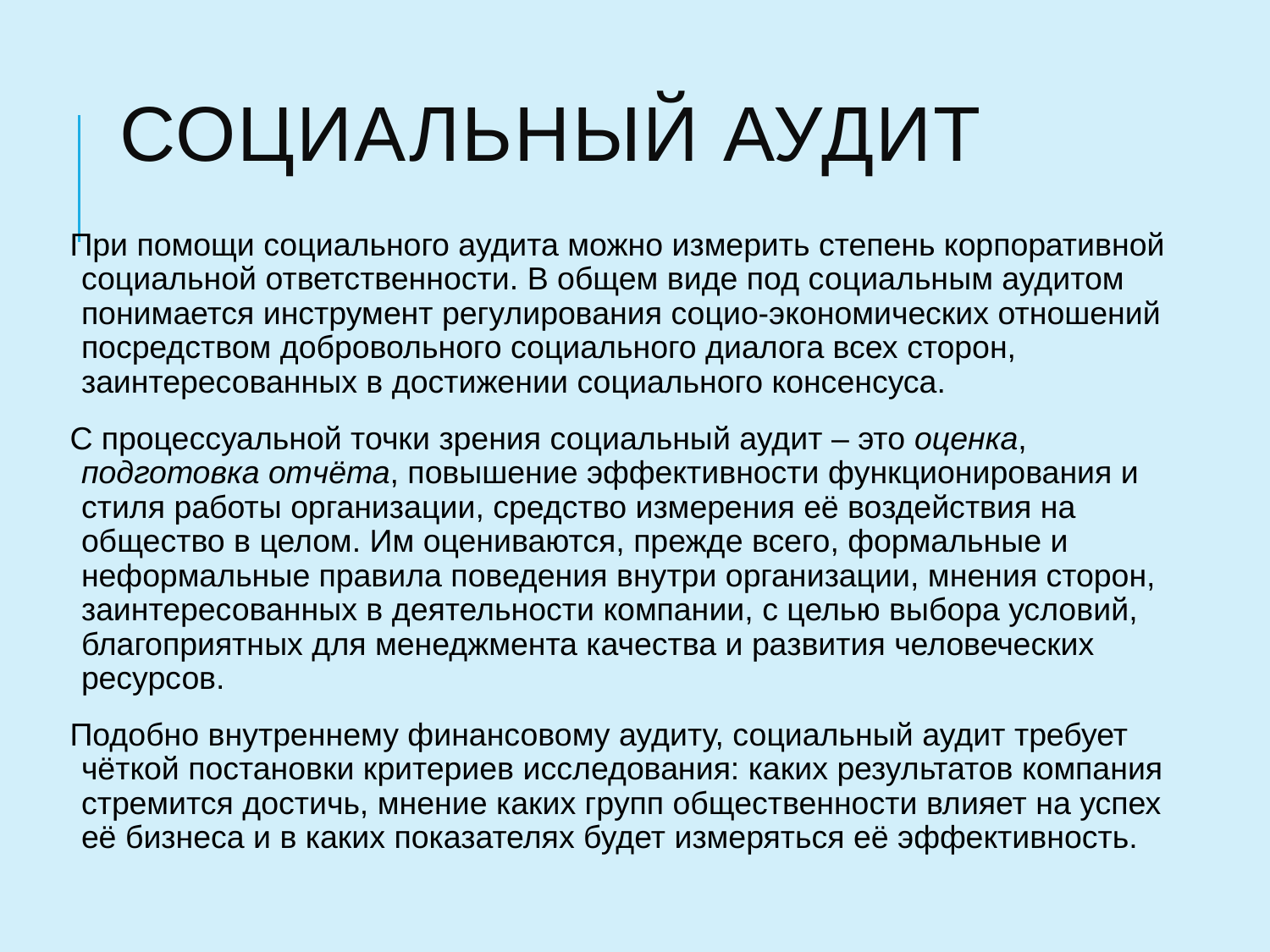

# Социальный аудит
При помощи социального аудита можно измерить степень корпоративной социальной ответственности. В общем виде под социальным аудитом понимается инструмент регулирования социо-экономических отношений посредством добровольного социального диалога всех сторон, заинтересованных в достижении социального консенсуса.
С процессуальной точки зрения социальный аудит – это оценка, подготовка отчёта, повышение эффективности функционирования и стиля работы организации, средство измерения её воздействия на общество в целом. Им оцениваются, прежде всего, формальные и неформальные правила поведения внутри организации, мнения сторон, заинтересованных в деятельности компании, с целью выбора условий, благоприятных для менеджмента качества и развития человеческих ресурсов.
Подобно внутреннему финансовому аудиту, социальный аудит требует чёткой постановки критериев исследования: каких результатов компания стремится достичь, мнение каких групп общественности влияет на успех её бизнеса и в каких показателях будет измеряться её эффективность.